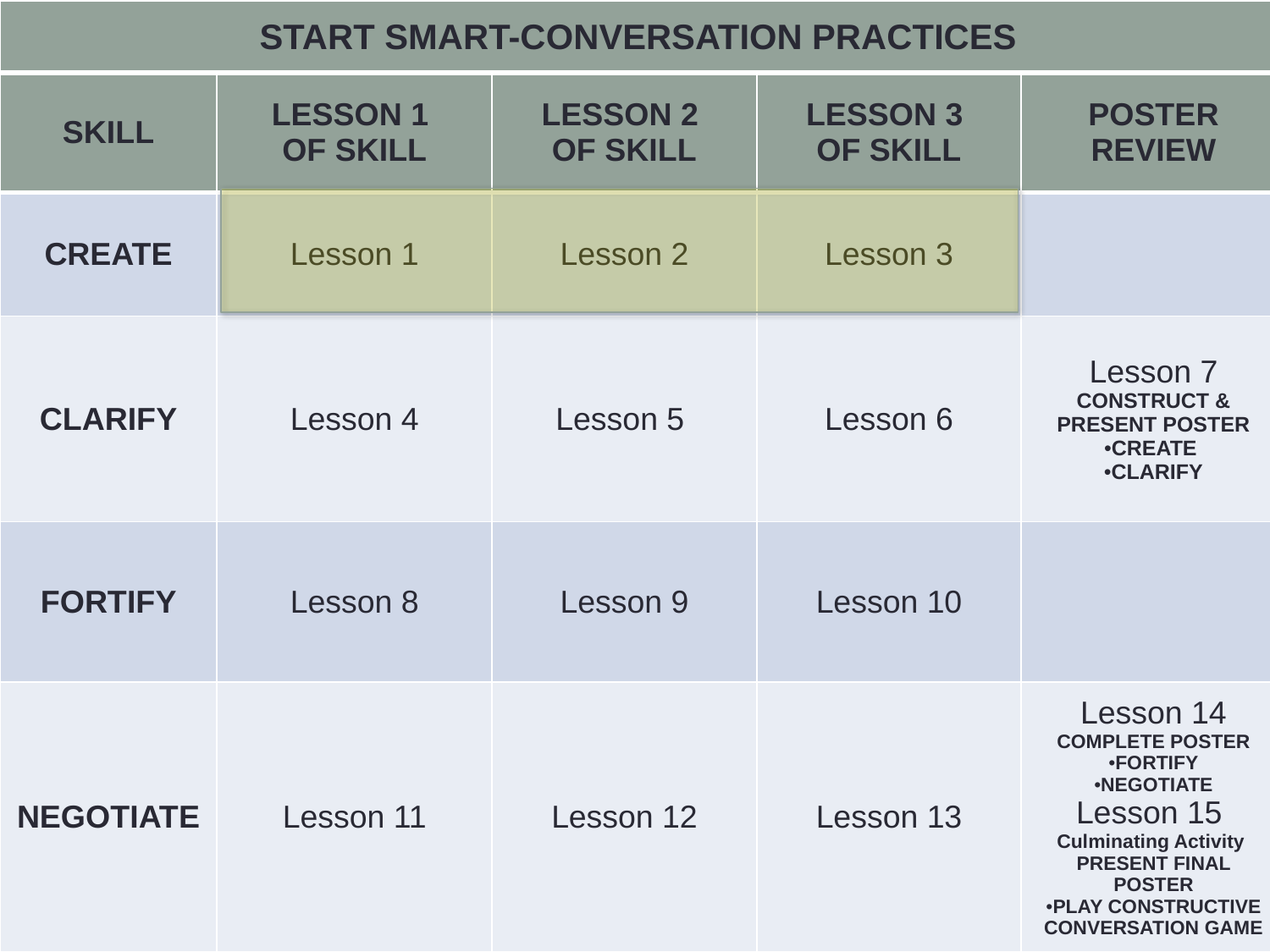

| START SMART-CONVERSATION PRACTICES |  |  |  |  |
| --- | --- | --- | --- | --- |
| SKILL | LESSON 1 OF SKILL | LESSON 2 OF SKILL | LESSON 3 OF SKILL | POSTER REVIEW |
| CREATE | Lesson 1 | Lesson 2 | Lesson 3 |  |
| CLARIFY | Lesson 4 | Lesson 5 | Lesson 6 | Lesson 7 CONSTRUCT & PRESENT POSTER CREATE CLARIFY |
| FORTIFY | Lesson 8 | Lesson 9 | Lesson 10 |  |
| NEGOTIATE | Lesson 11 | Lesson 12 | Lesson 13 | Lesson 14 COMPLETE POSTER FORTIFY NEGOTIATE Lesson 15 Culminating Activity PRESENT FINAL POSTER PLAY CONSTRUCTIVE CONVERSATION GAME |